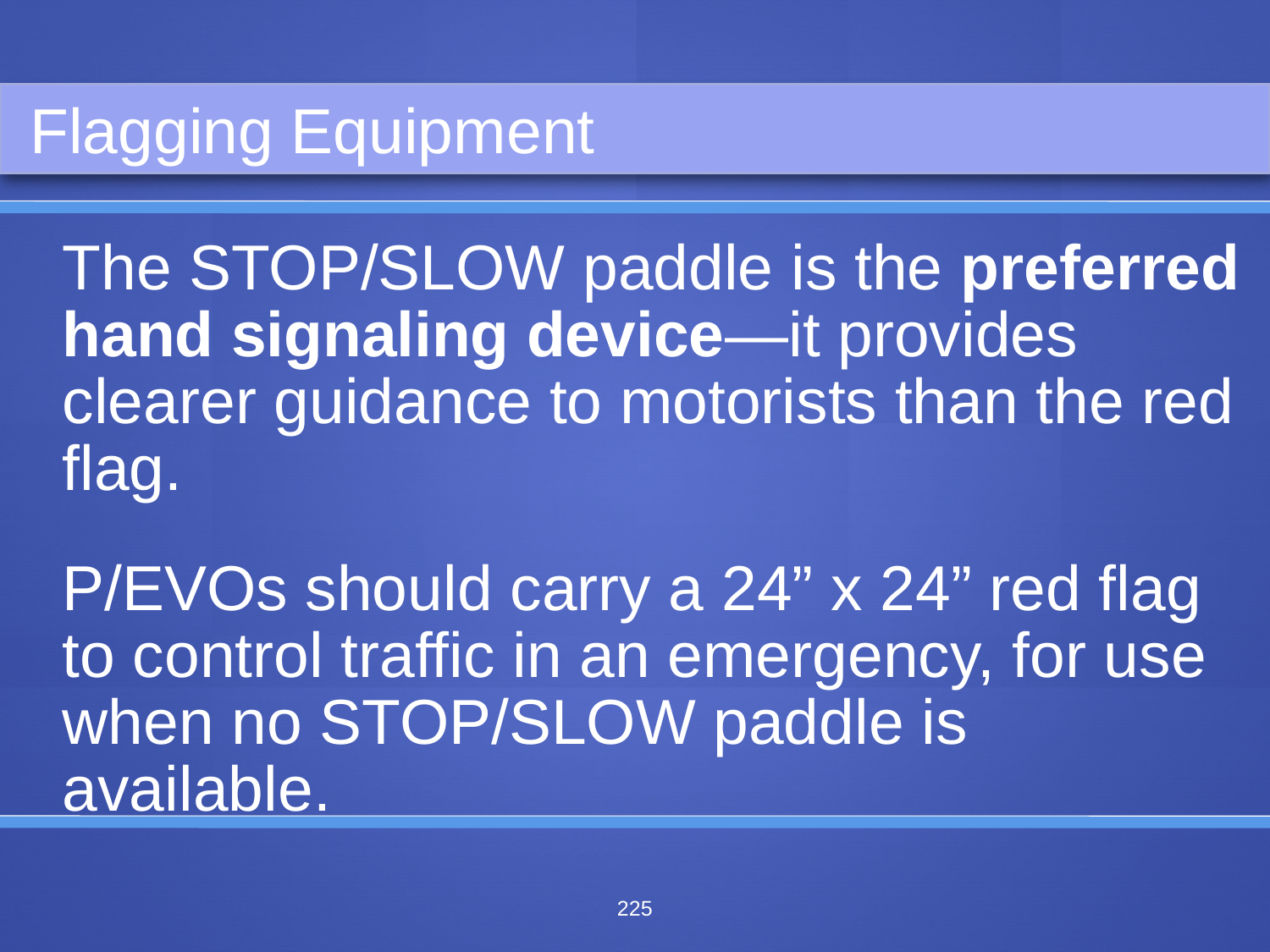

Flagging Equipment
The STOP/SLOW paddle is the preferred hand signaling device—it provides clearer guidance to motorists than the red flag.

P/EVOs should carry a 24” x 24” red flag to control traffic in an emergency, for use when no STOP/SLOW paddle is available.

225